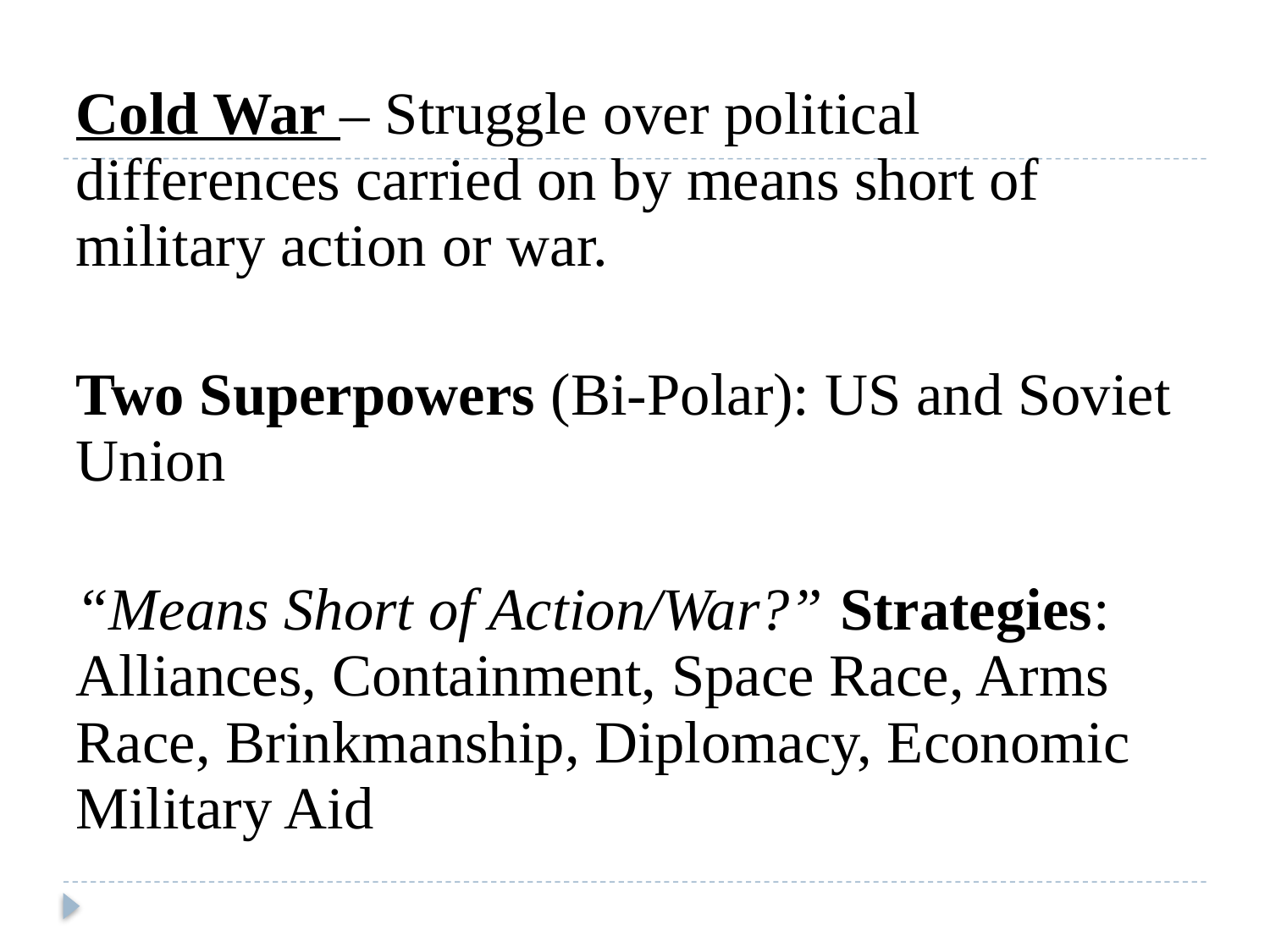

Cold War – Struggle over political differences carried on by means short of military action or war.

Two Superpowers (Bi-Polar): US and Soviet Union

“Means Short of Action/War?” Strategies: Alliances, Containment, Space Race, Arms Race, Brinkmanship, Diplomacy, Economic Military Aid